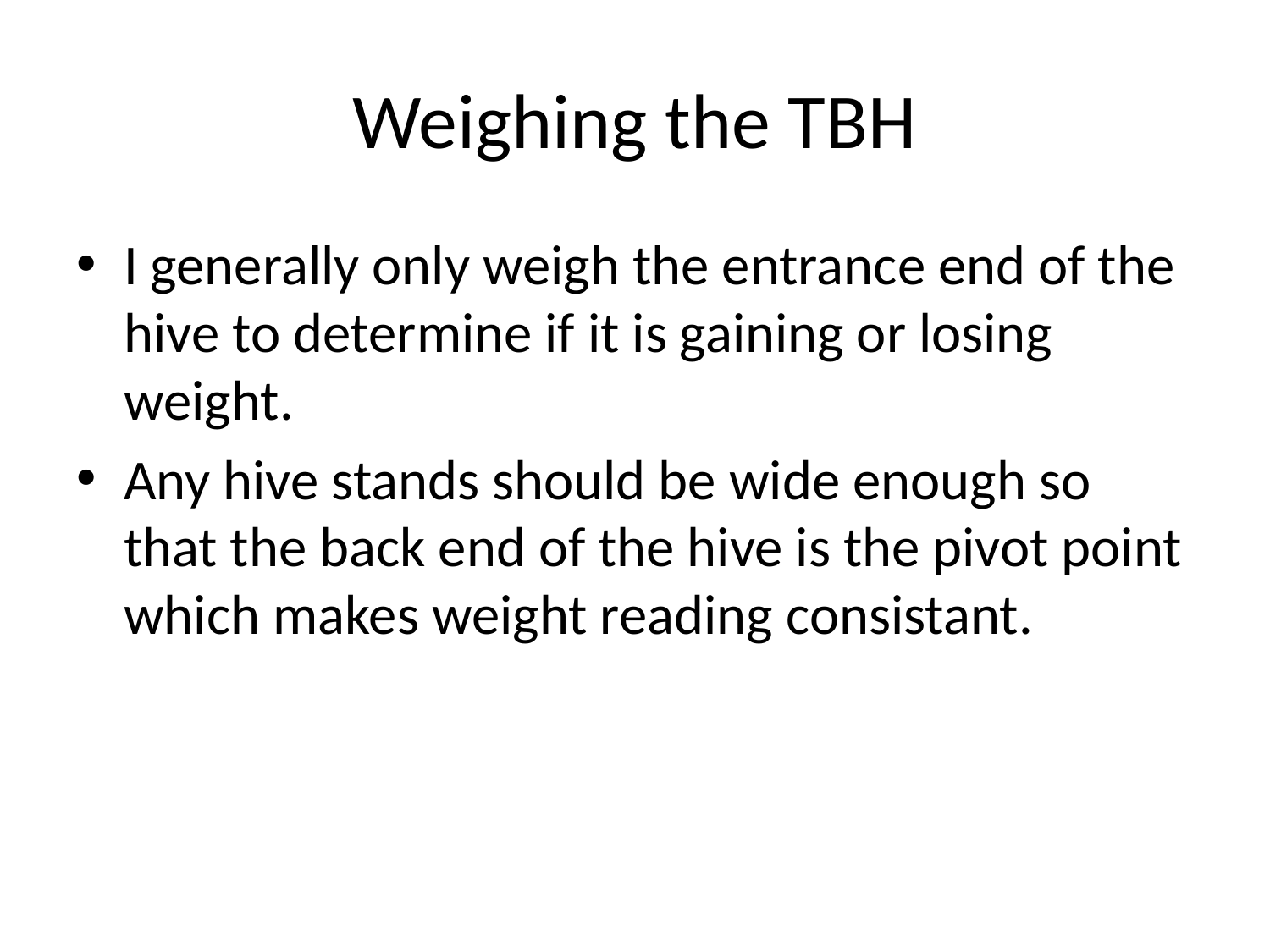

# Weighing the TBH
I generally only weigh the entrance end of the hive to determine if it is gaining or losing weight.
Any hive stands should be wide enough so that the back end of the hive is the pivot point which makes weight reading consistant.